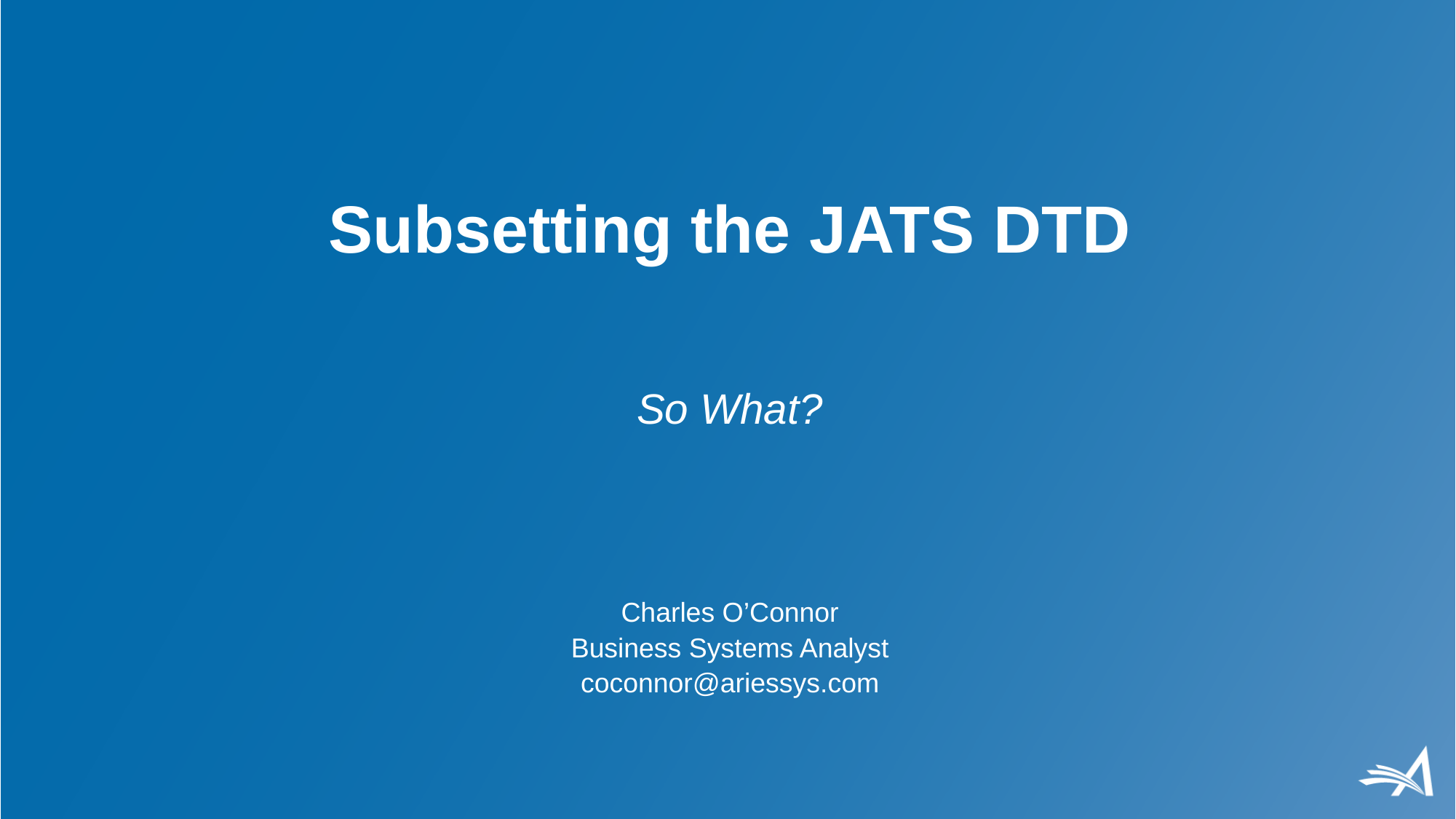

# Subsetting the JATS DTD
So What?
Charles O’Connor
Business Systems Analyst
coconnor@ariessys.com